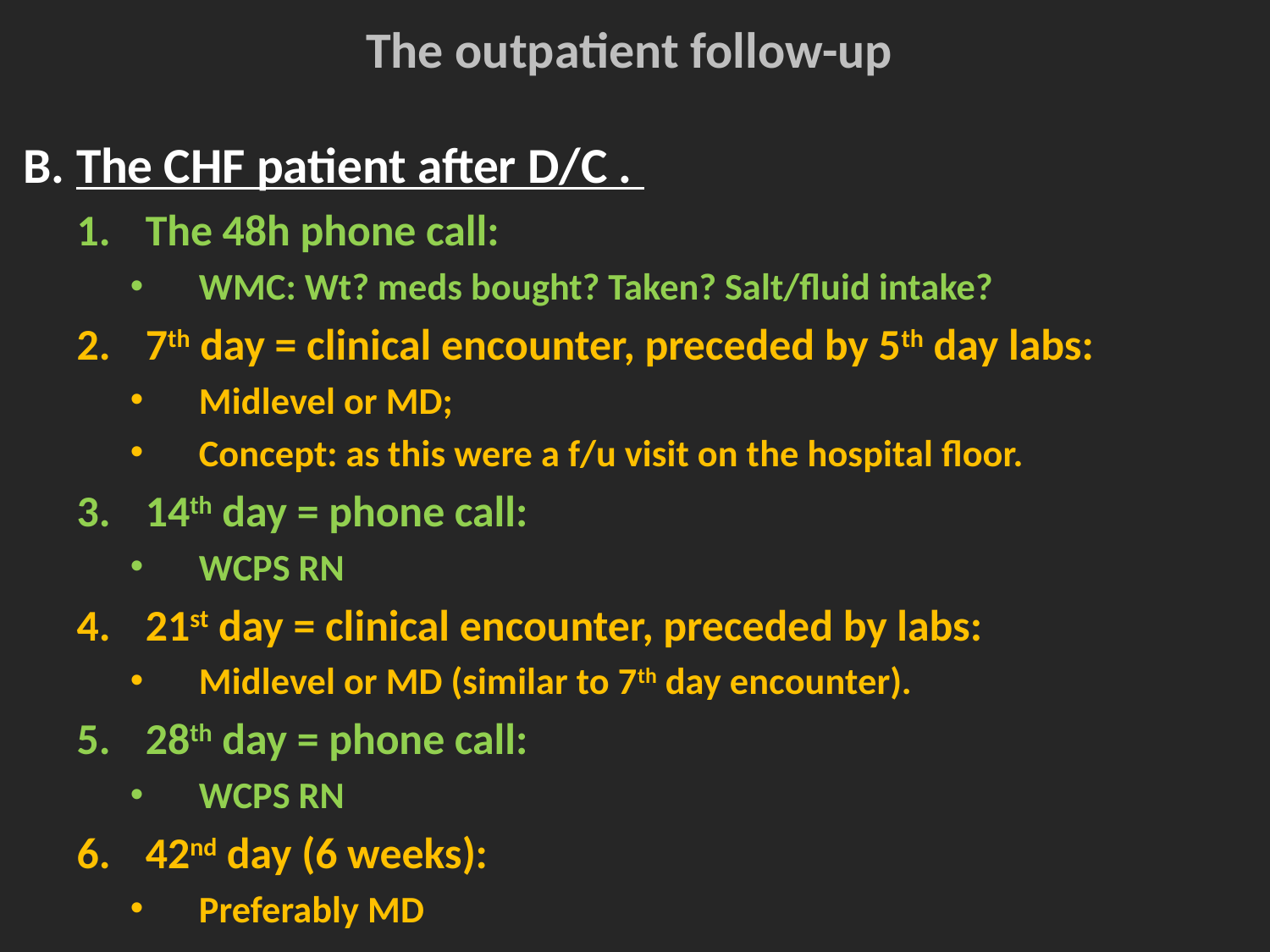

# The outpatient follow-up
B. The CHF patient after D/C .
The 48h phone call:
WMC: Wt? meds bought? Taken? Salt/fluid intake?
7th day = clinical encounter, preceded by 5th day labs:
Midlevel or MD;
Concept: as this were a f/u visit on the hospital floor.
14th day = phone call:
WCPS RN
21st day = clinical encounter, preceded by labs:
Midlevel or MD (similar to 7th day encounter).
28th day = phone call:
WCPS RN
42nd day (6 weeks):
Preferably MD